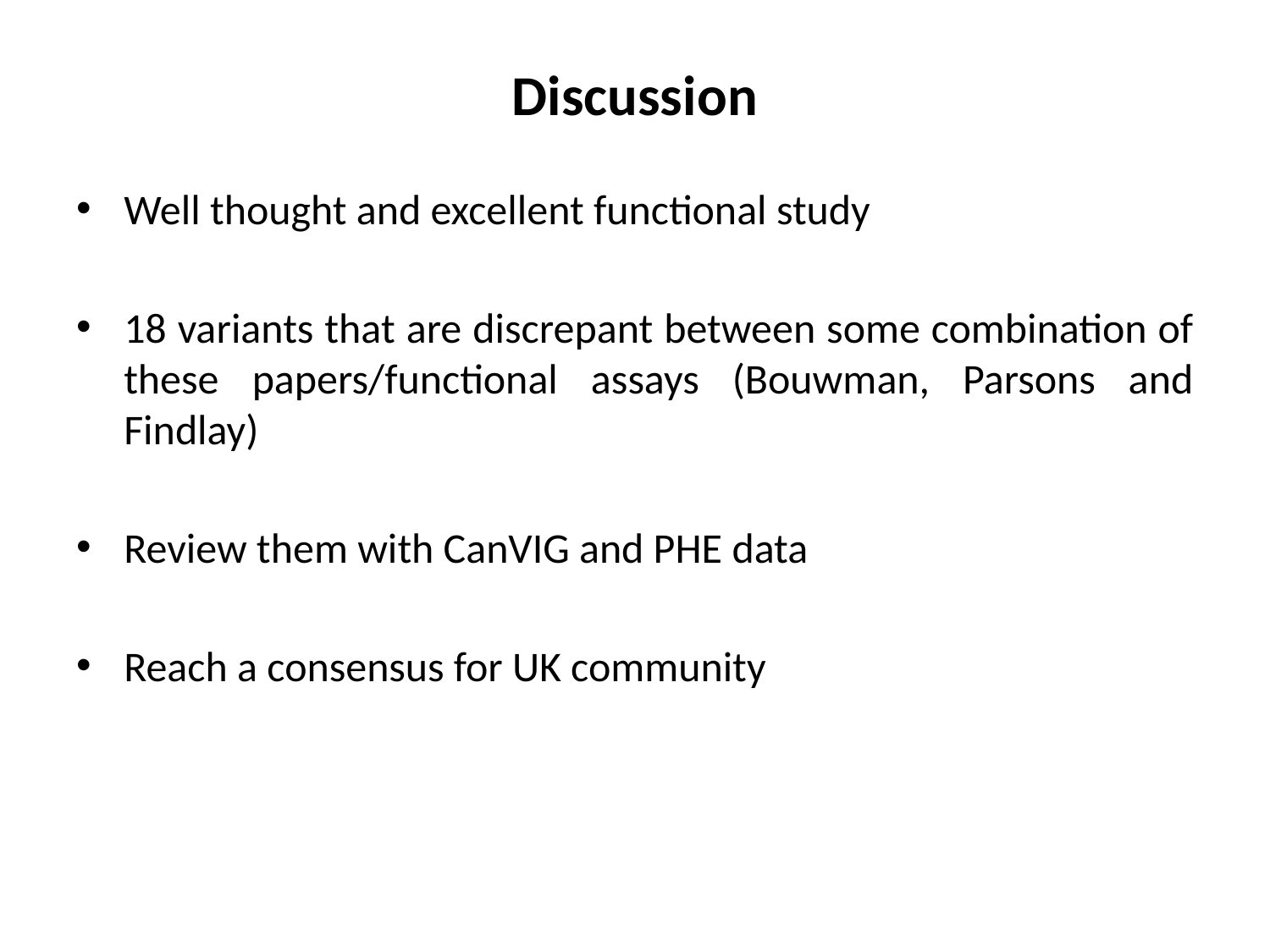

# Discussion
Well thought and excellent functional study

18 variants that are discrepant between some combination of these papers/functional assays (Bouwman, Parsons and Findlay)

Review them with CanVIG and PHE data

Reach a consensus for UK community